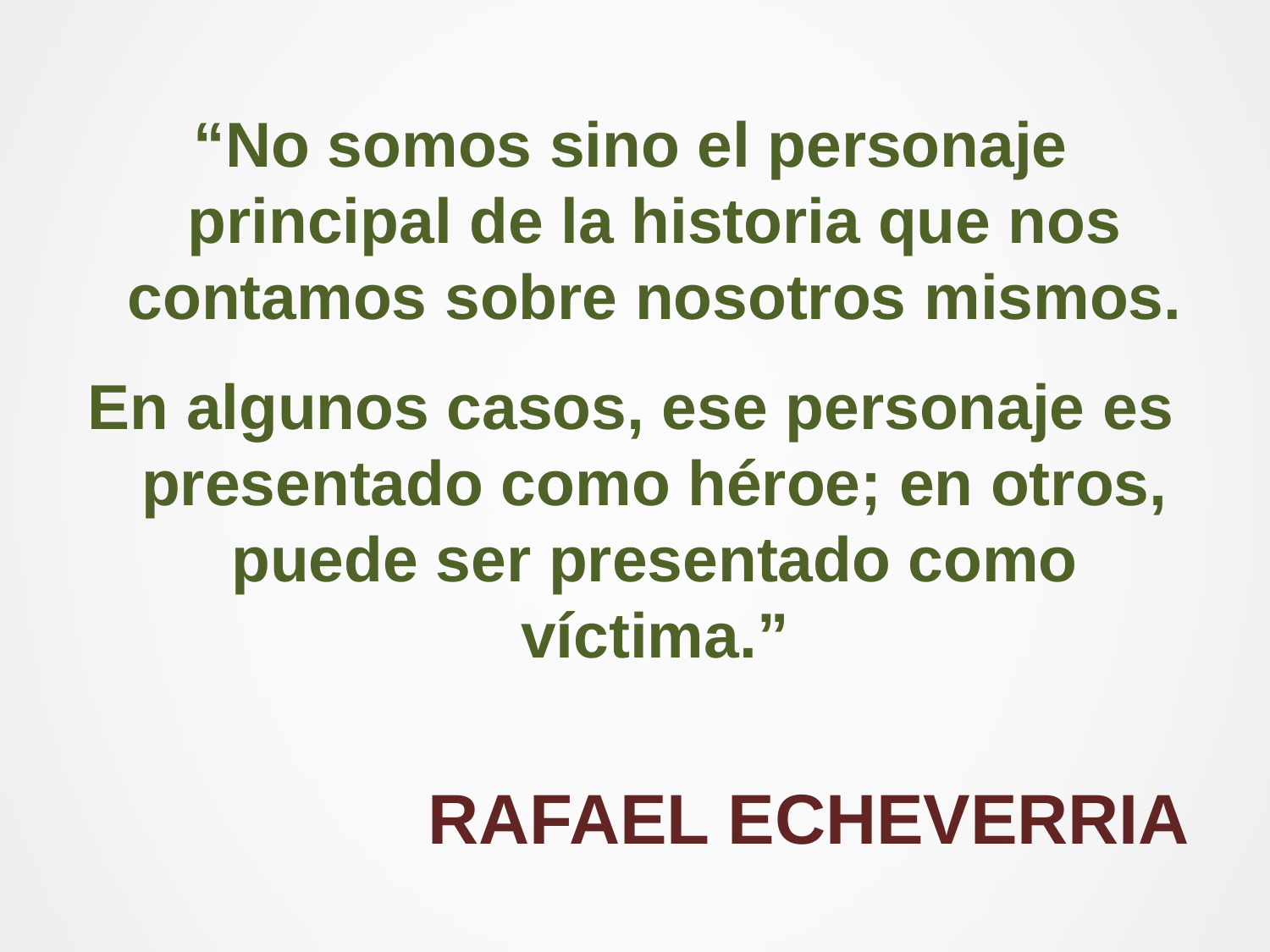

“No somos sino el personaje principal de la historia que nos contamos sobre nosotros mismos.
En algunos casos, ese personaje es presentado como héroe; en otros, puede ser presentado como víctima.”
                                                                                RAFAEL ECHEVERRIA